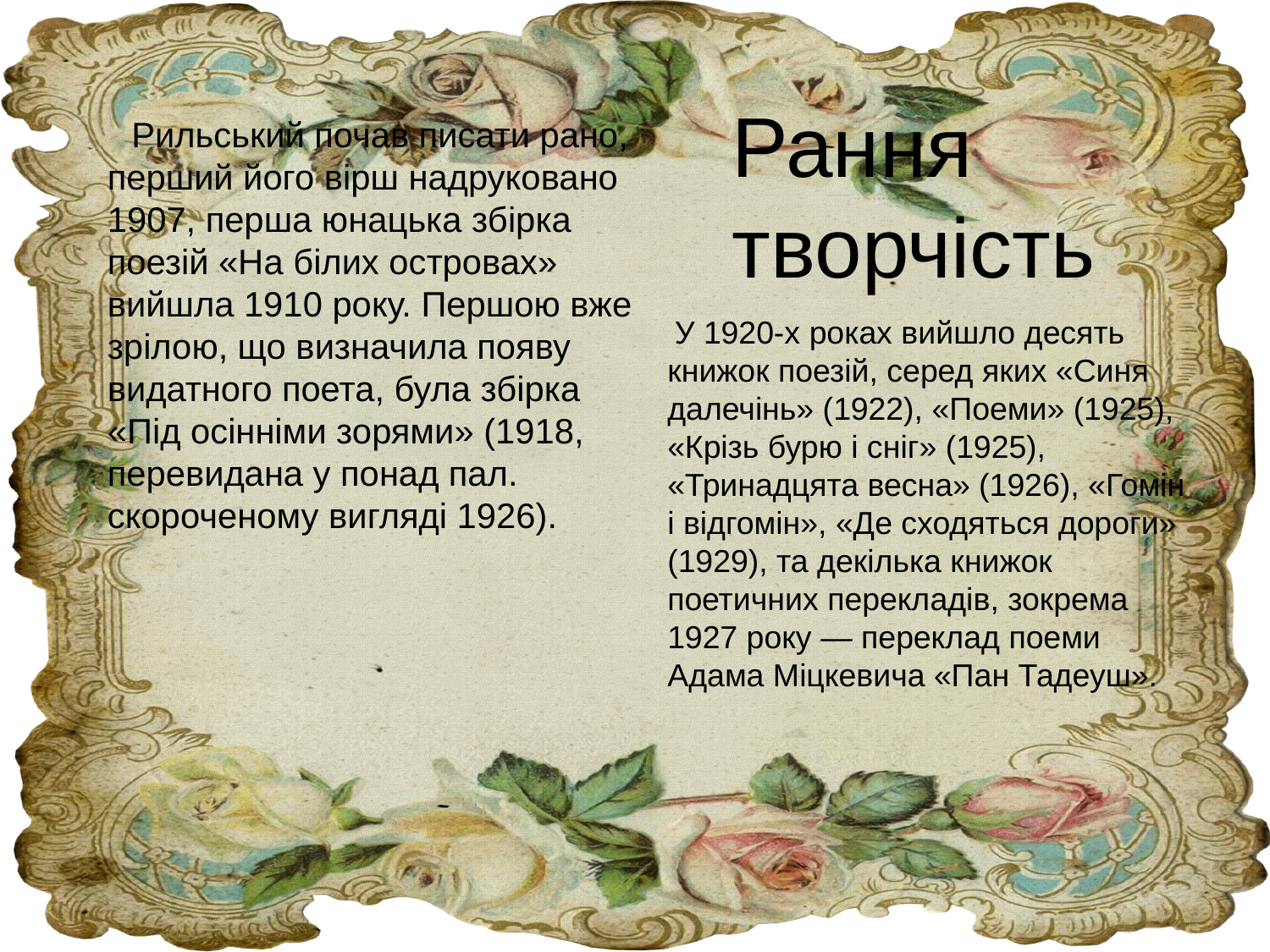

Рання творчість
   Pильський почав писати рано, перший його вірш надруковано 1907, перша юнацька збірка поезій «На білих островах» вийшла 1910 року. Першою вже зрілою, що визначила появу видатного поета, була збірка «Під осінніми зорями» (1918, перевидана у понад пал. скороченому вигляді 1926).
 У 1920-х роках вийшло десять книжок поезій, серед яких «Синя далечінь» (1922), «Поеми» (1925), «Крізь бурю і сніг» (1925), «Тринадцята весна» (1926), «Гомін і відгомін», «Де сходяться дороги» (1929), та декілька книжок поетичних перекладів, зокрема 1927 року — переклад поеми Адама Міцкевича «Пан Тадеуш».